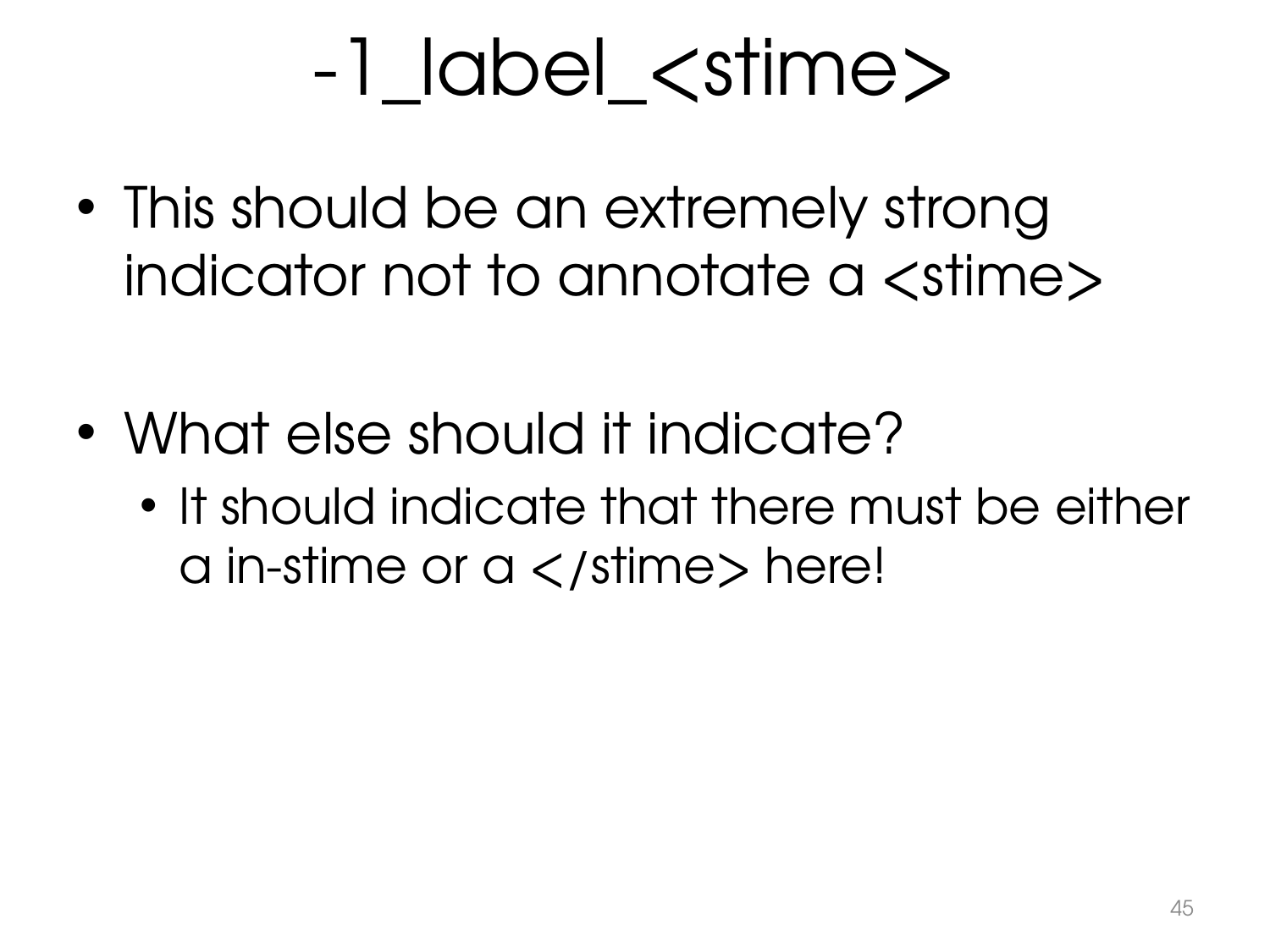

# -1_label_<stime>
This should be an extremely strong indicator not to annotate a <stime>

What else should it indicate?
It should indicate that there must be either a in-stime or a </stime> here!

45